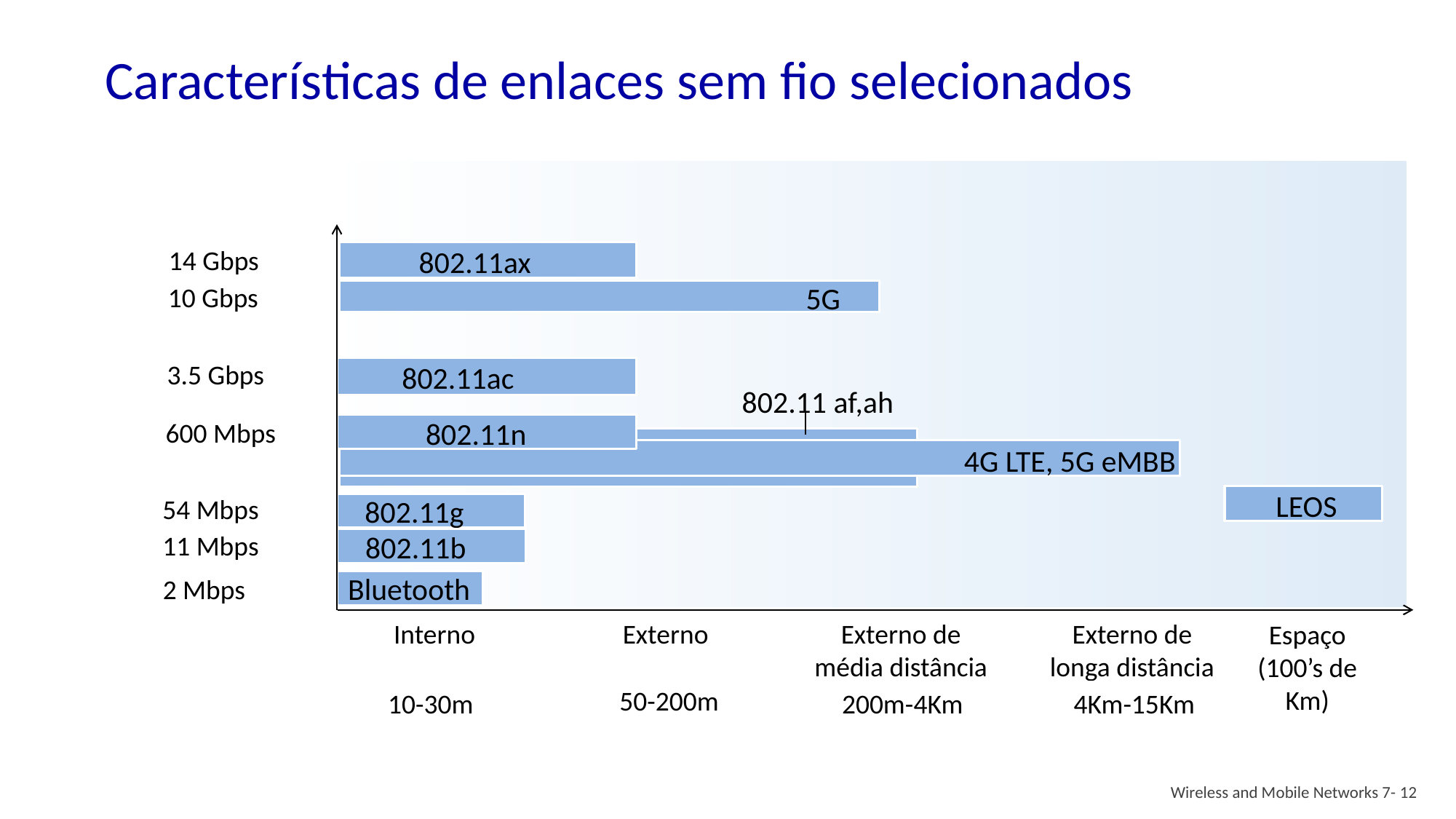

# Características de enlaces sem fio selecionados

802.11ax

14 Gbps
5G
10 Gbps

3.5 Gbps
802.11ac

802.11 af,ah
802.11n

600 Mbps

4G LTE, 5G eMBB

LEOS

54 Mbps
802.11g

802.11b

11 Mbps
Bluetooth

2 Mbps

Externo de
longa distância
Externo de
média distância
Externo
Interno
Espaço (100’s de Km)
50-200m
200m-4Km
4Km-15Km
10-30m
Wireless and Mobile Networks 7- 12